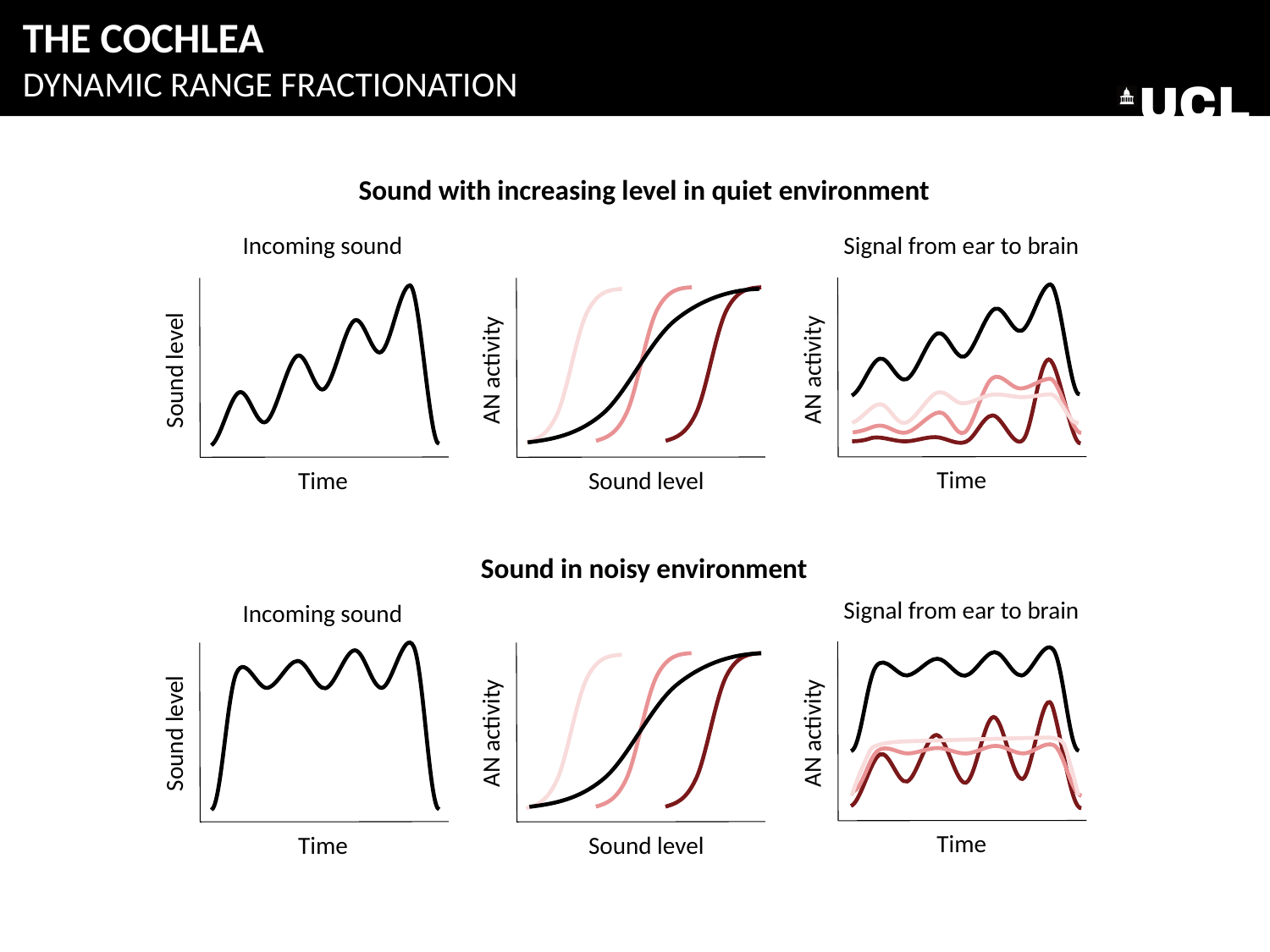

THE COCHLEA
DYNAMIC RANGE FRACTIONATION

Sound with increasing level in quiet environment
Incoming sound

Sound level
Time
Signal from ear to brain
AN activity
Time

AN activity
Sound level

Sound in noisy environment
Incoming sound

Sound level
Time
Signal from ear to brain
AN activity
Time

AN activity
Sound level